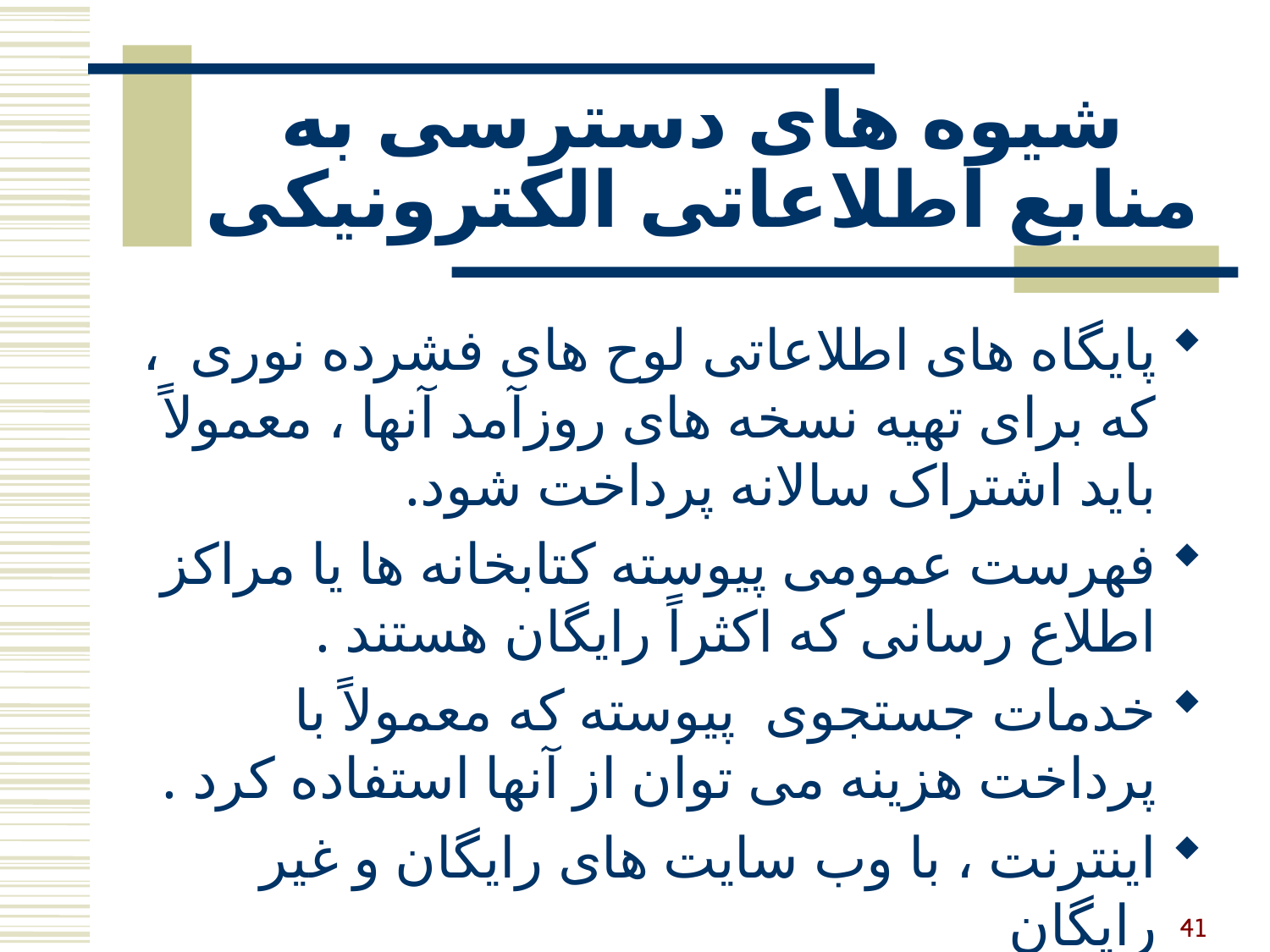

# شیوه های دسترسی به منابع اطلاعاتی الکترونیکی
پایگاه های اطلاعاتی لوح های فشرده نوری  ، که برای تهیه نسخه های روزآمد آنها ، معمولاً باید اشتراک سالانه پرداخت شود.
فهرست عمومی پیوسته کتابخانه ها یا مراکز  اطلاع رسانی که اکثراً رایگان هستند .
خدمات جستجوی  پیوسته که معمولاً با پرداخت هزینه می توان از آنها استفاده کرد .
اینترنت ، با وب سایت های رایگان و غیر رایگان
41